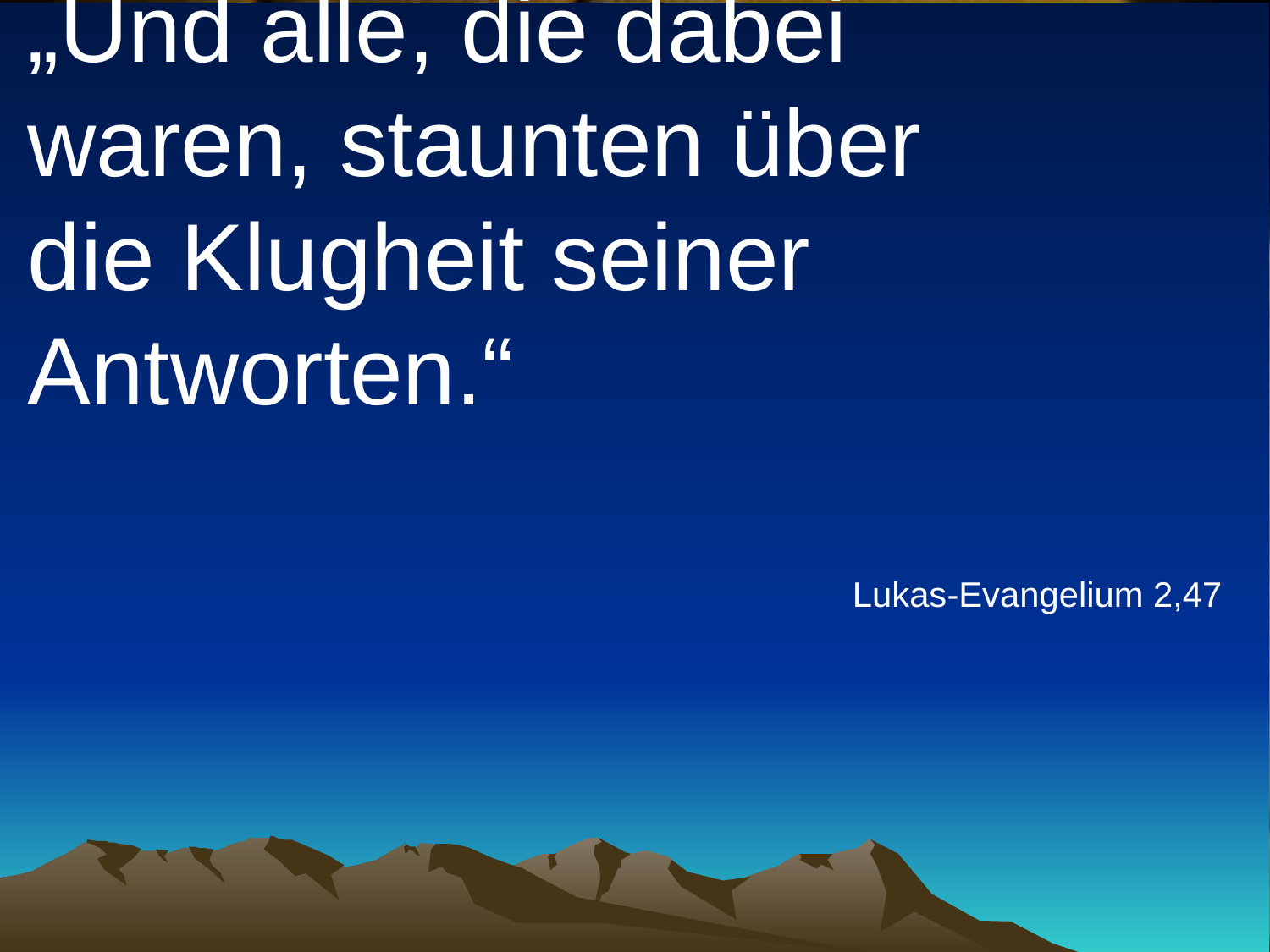

# „Und alle, die dabei waren, staunten über die Klugheit seiner Antworten.“
Lukas-Evangelium 2,47